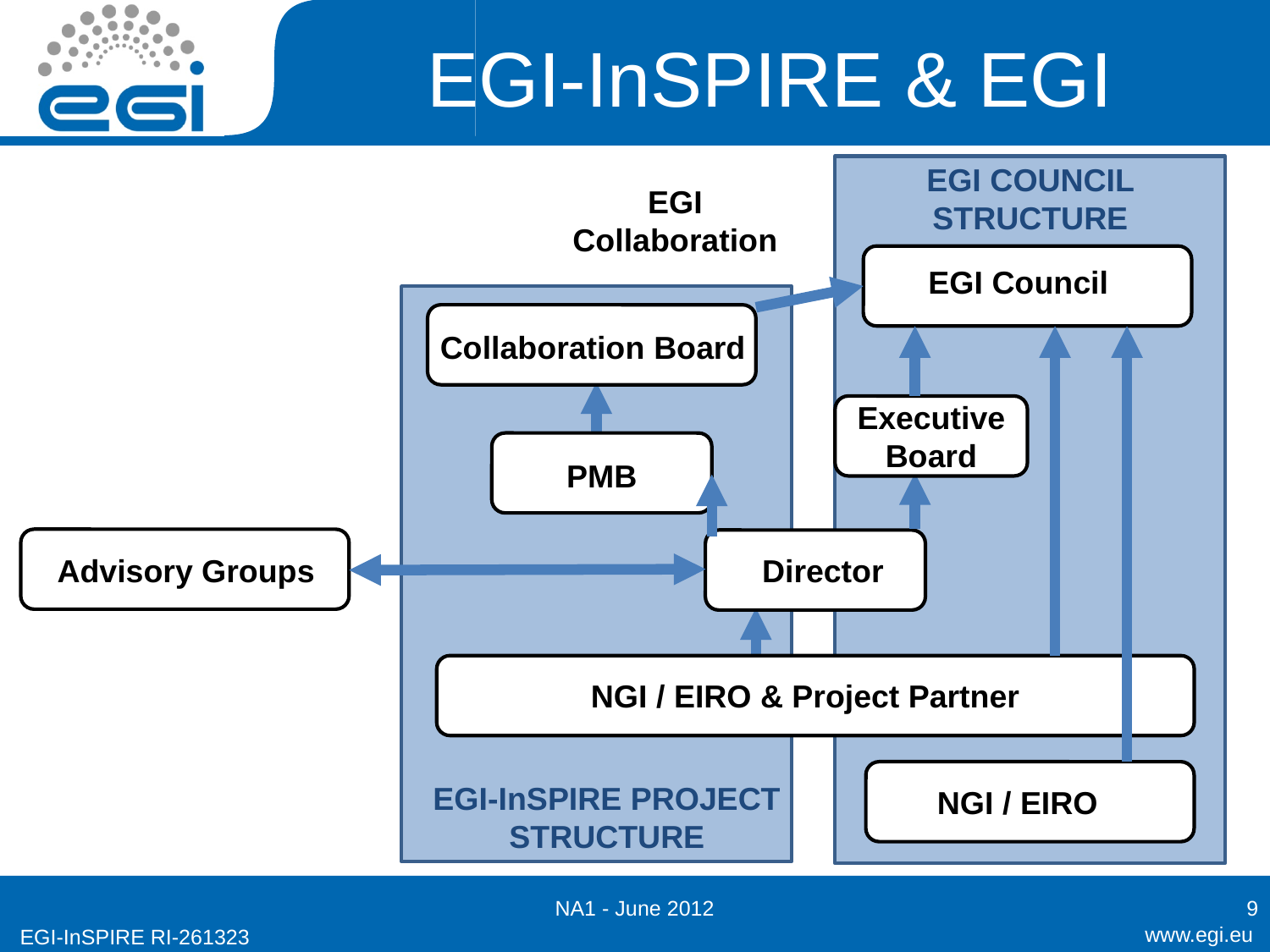

# EGI-InSPIRE & EGI
EGI COUNCIL STRUCTURE

EGI
Collaboration

EGI Council

Collaboration Board
Executive Board

PMB

Advisory Groups
Director

NGI / EIRO & Project Partner

EGI-InSPIRE PROJECT STRUCTURE
NGI / EIRO
NA1 - June 2012
9